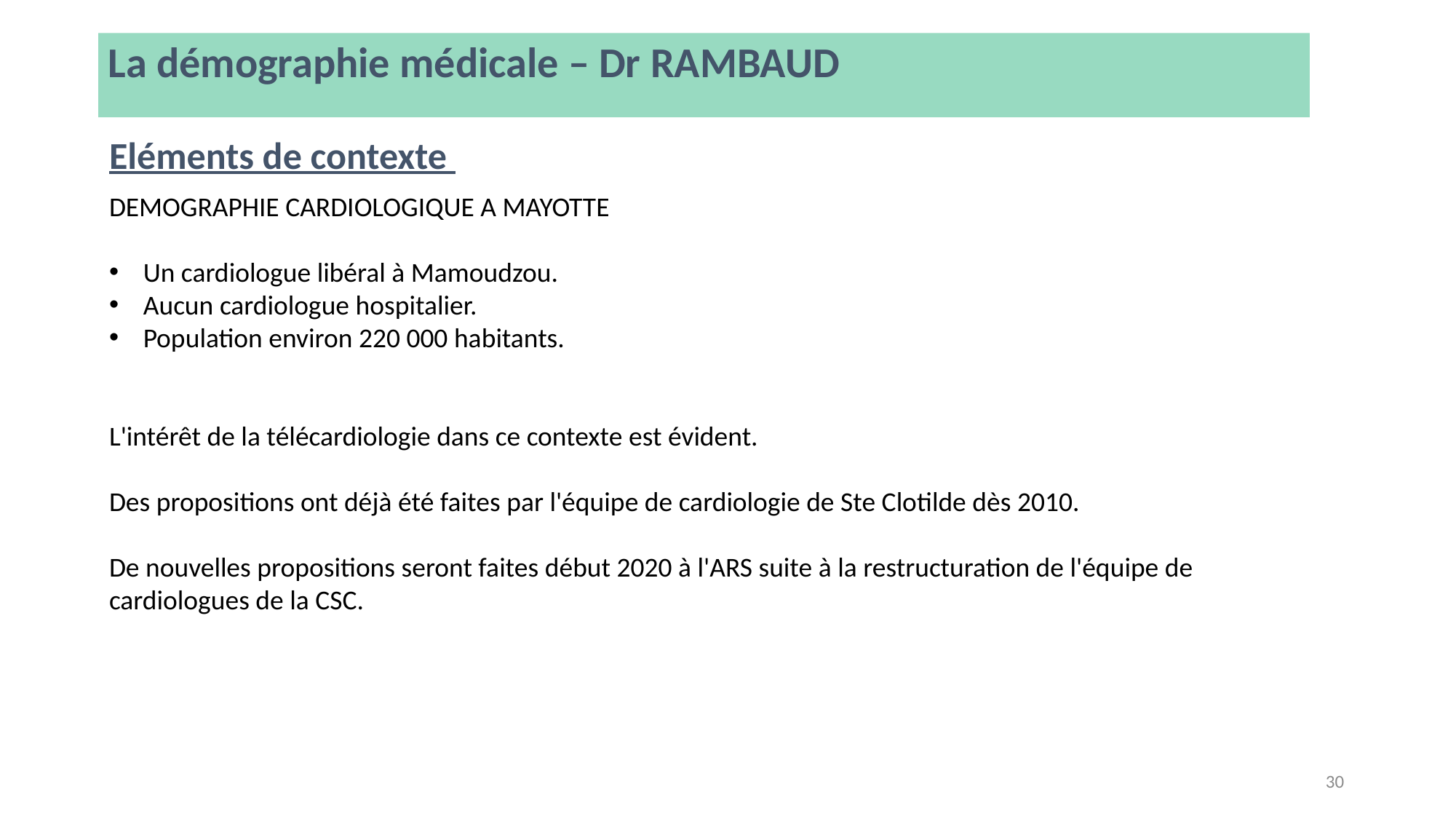

La démographie médicale – Dr RAMBAUD
Eléments de contexte

DEMOGRAPHIE CARDIOLOGIQUE A MAYOTTE

Un cardiologue libéral à Mamoudzou.
Aucun cardiologue hospitalier.
Population environ 220 000 habitants.

L'intérêt de la télécardiologie dans ce contexte est évident.

Des propositions ont déjà été faites par l'équipe de cardiologie de Ste Clotilde dès 2010.

De nouvelles propositions seront faites début 2020 à l'ARS suite à la restructuration de l'équipe de cardiologues de la CSC.
30